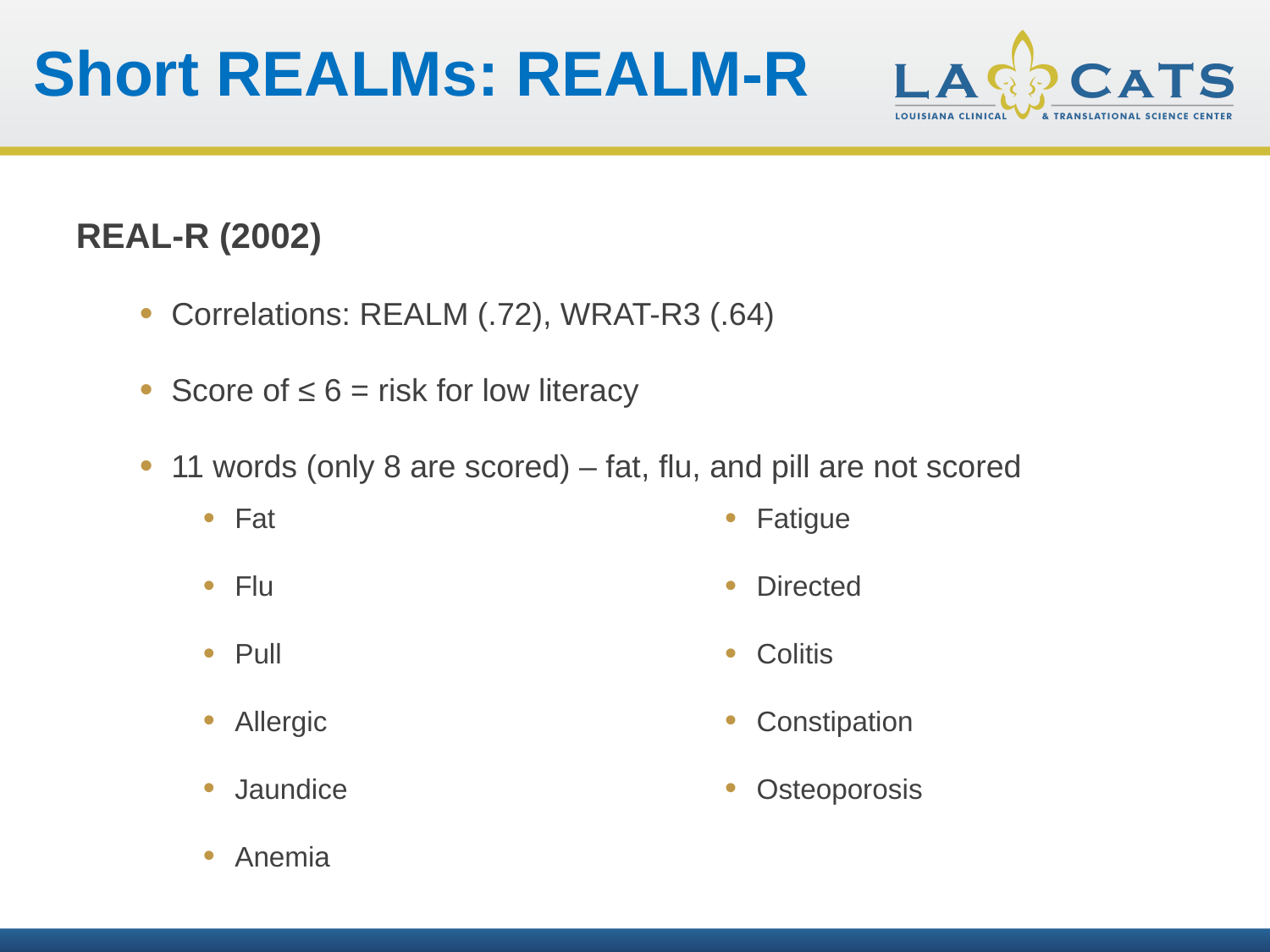

Short REALMs: REALM-R
REAL-R (2002)
Correlations: REALM (.72), WRAT-R3 (.64)
Score of ≤ 6 = risk for low literacy
11 words (only 8 are scored) – fat, flu, and pill are not scored

Fat
Flu
Pull
Allergic
Jaundice
Anemia

Fatigue
Directed
Colitis
Constipation
Osteoporosis